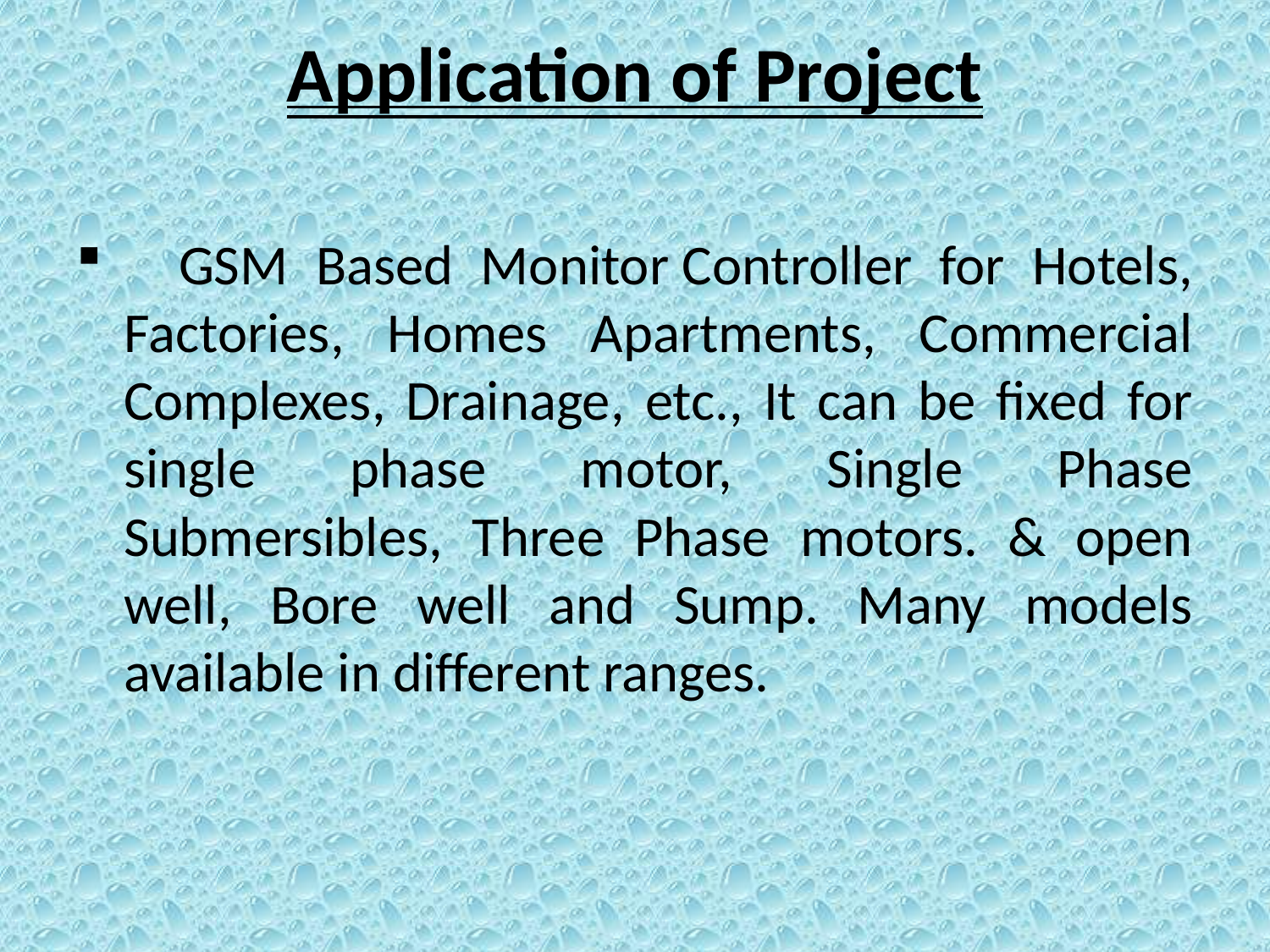

# Application of Project
  GSM Based Monitor Controller for Hotels, Factories, Homes Apartments, Commercial Complexes, Drainage, etc., It can be fixed for single phase motor, Single Phase Submersibles, Three Phase motors. & open well, Bore well and Sump. Many models available in different ranges.